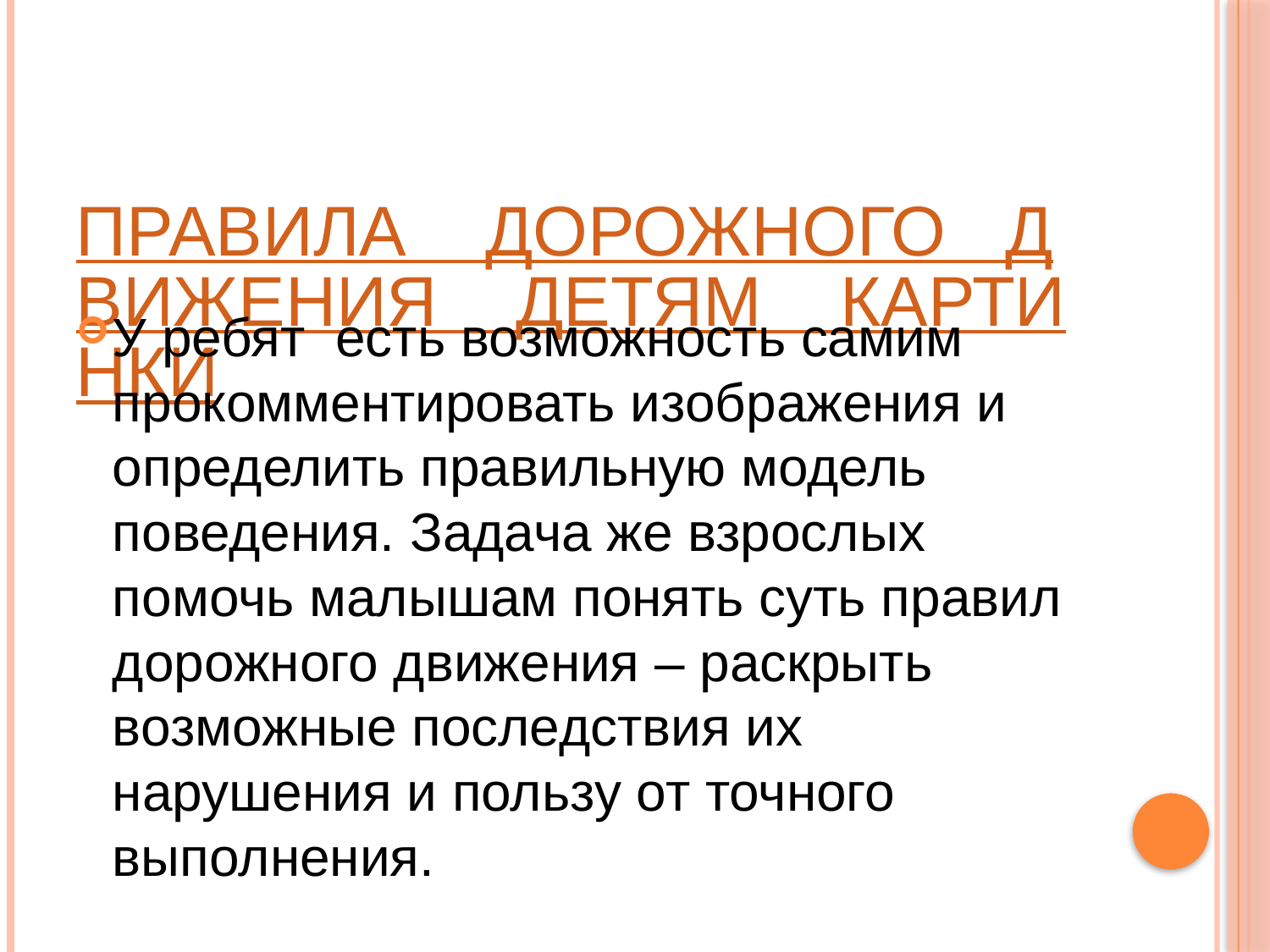

# Правила    дорожного   движения    детям    картинки
У ребят  есть возможность самим прокомментировать изображения и определить правильную модель поведения. Задача же взрослых помочь малышам понять суть правил дорожного движения – раскрыть возможные последствия их нарушения и пользу от точного выполнения.